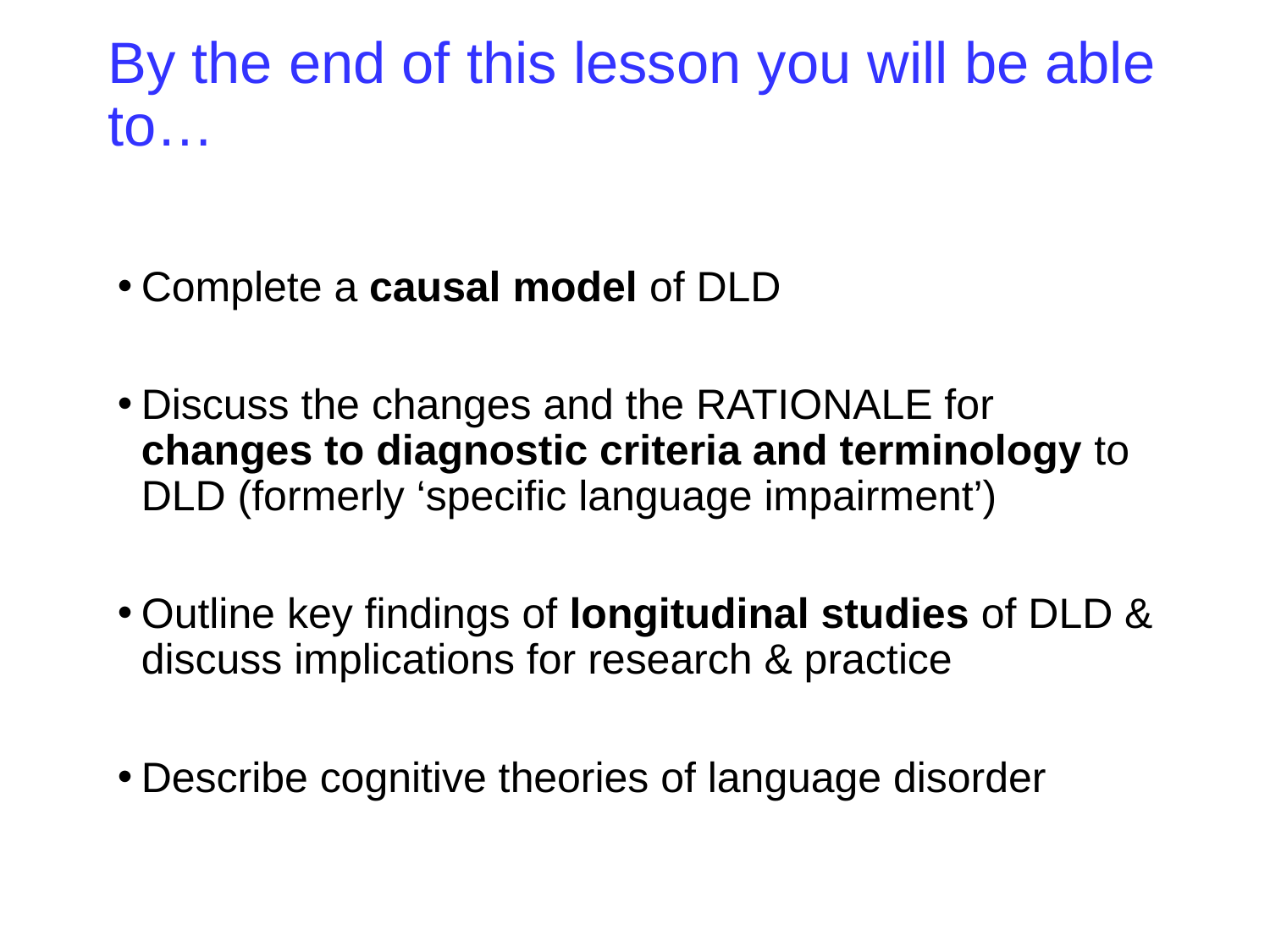

# By the end of this lesson you will be able to…
Complete a causal model of DLD

Discuss the changes and the RATIONALE for changes to diagnostic criteria and terminology to DLD (formerly ‘specific language impairment’)

Outline key findings of longitudinal studies of DLD & discuss implications for research & practice

Describe cognitive theories of language disorder